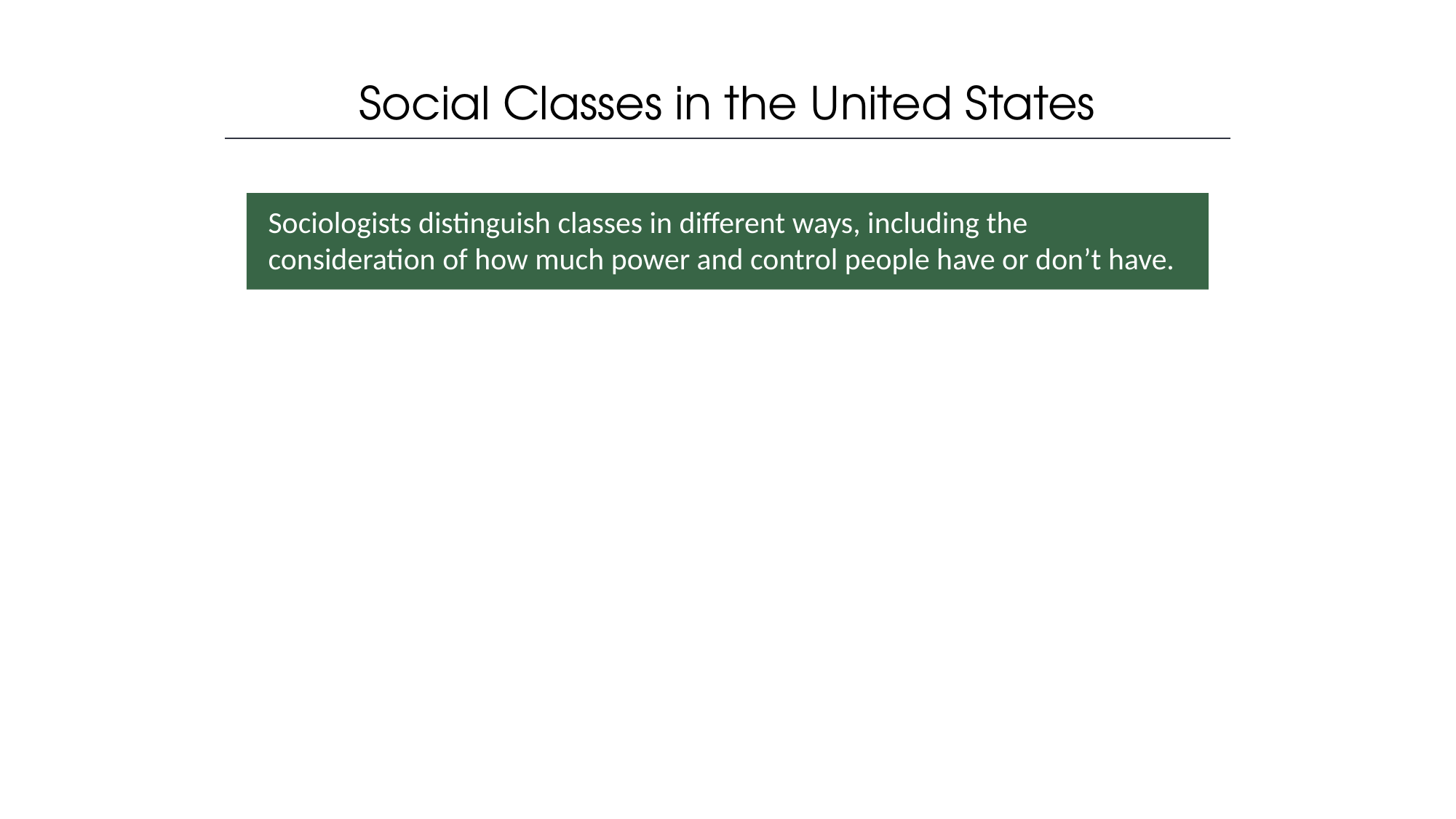

Social Classes in the United States
HAWKES LEARNING

Sociologists distinguish classes in different ways, including the consideration of how much power and control people have or don’t have.